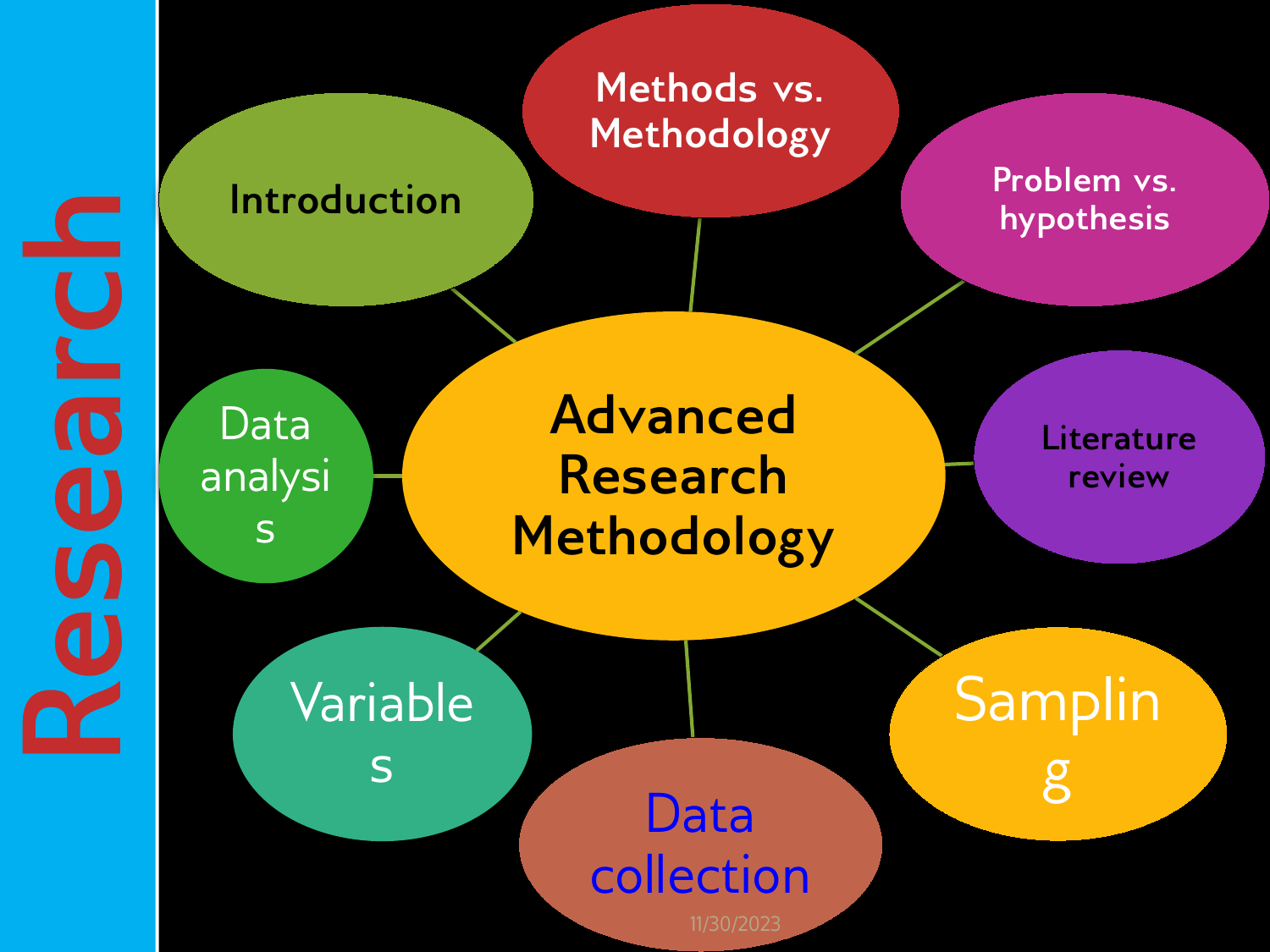

Advanced Research Methodology

Methods vs. Methodology

Problem vs. hypothesis

Literature review

Sampling

Data collection

Variables

Data analysis

Introduction
Research
11/30/2023
Dr Rashwan Ramadan Salih
2